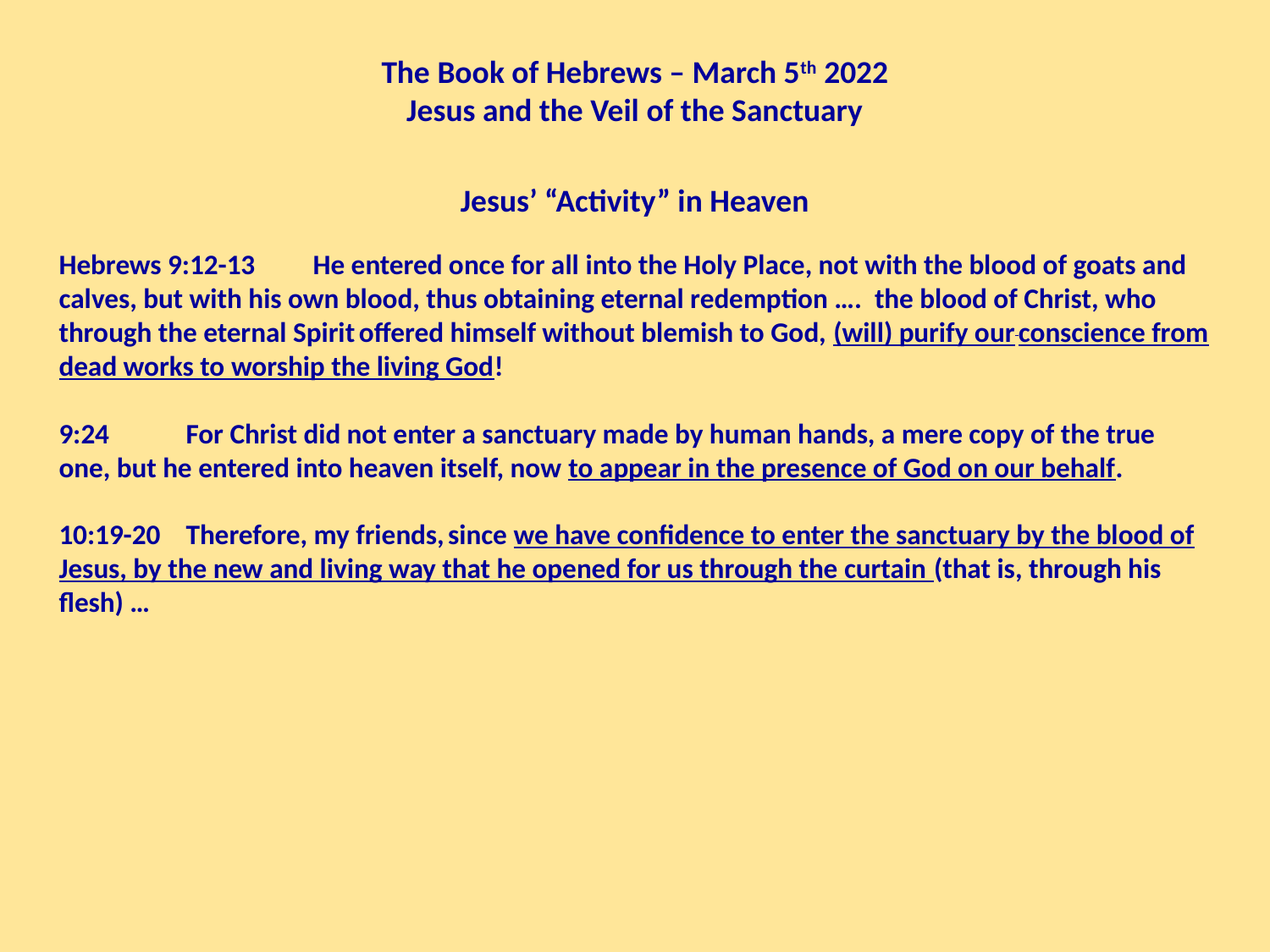

The Book of Hebrews – March 5th 2022
Jesus and the Veil of the Sanctuary
Jesus’ “Activity” in Heaven
Hebrews 9:12-13	He entered once for all into the Holy Place, not with the blood of goats and calves, but with his own blood, thus obtaining eternal redemption ….  the blood of Christ, who through the eternal Spirit offered himself without blemish to God, (will) purify our conscience from dead works to worship the living God!

9:24	For Christ did not enter a sanctuary made by human hands, a mere copy of the true one, but he entered into heaven itself, now to appear in the presence of God on our behalf.

10:19-20	Therefore, my friends, since we have confidence to enter the sanctuary by the blood of Jesus, by the new and living way that he opened for us through the curtain (that is, through his flesh) …